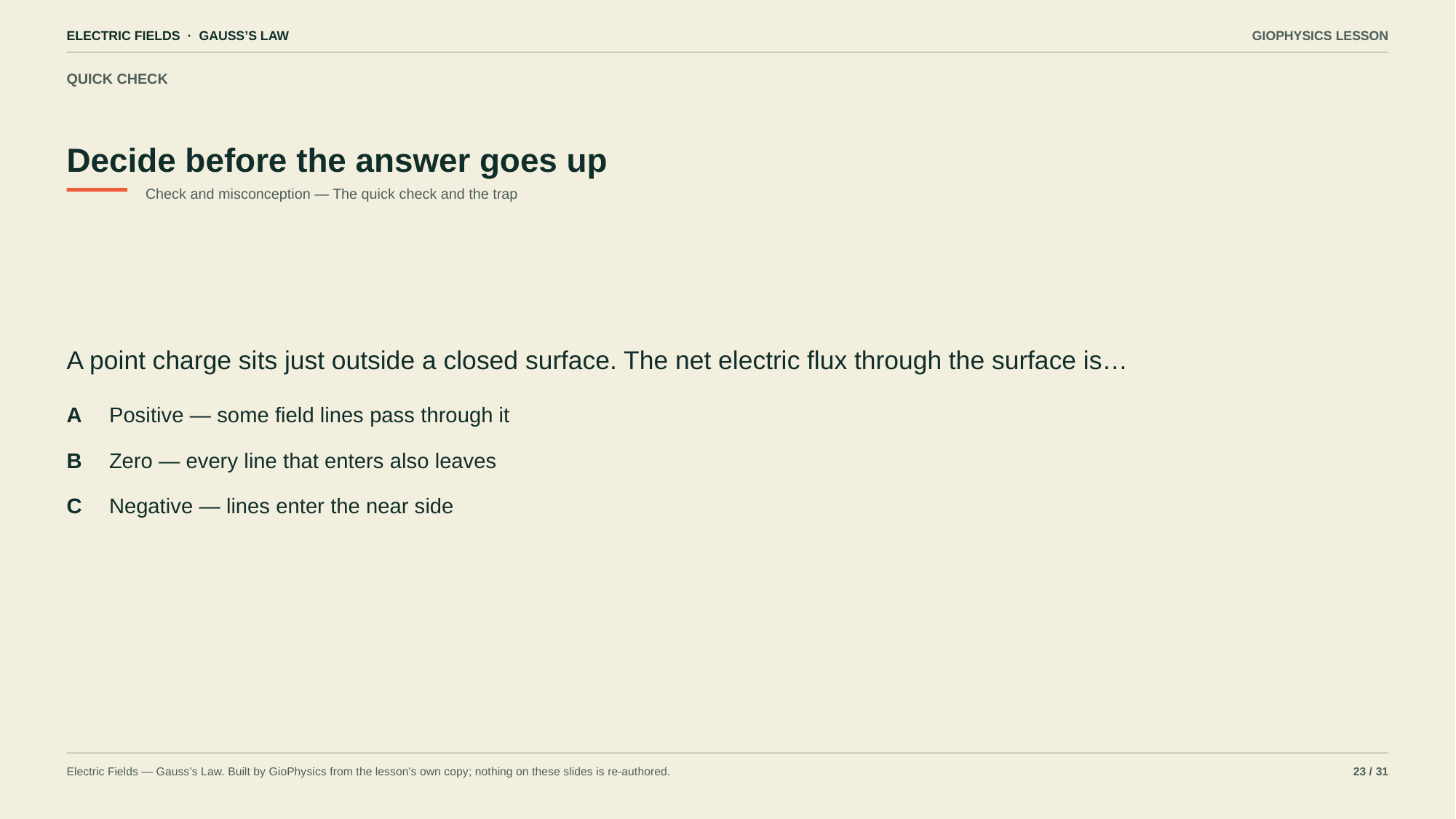

ELECTRIC FIELDS  ·  GAUSS’S LAW
GIOPHYSICS LESSON

QUICK CHECK
Decide before the answer goes up
Check and misconception — The quick check and the trap

A point charge sits just outside a closed surface. The net electric flux through the surface is…
A
Positive — some field lines pass through it
B
Zero — every line that enters also leaves
C
Negative — lines enter the near side

Electric Fields — Gauss’s Law. Built by GioPhysics from the lesson's own copy; nothing on these slides is re-authored.
23 / 31